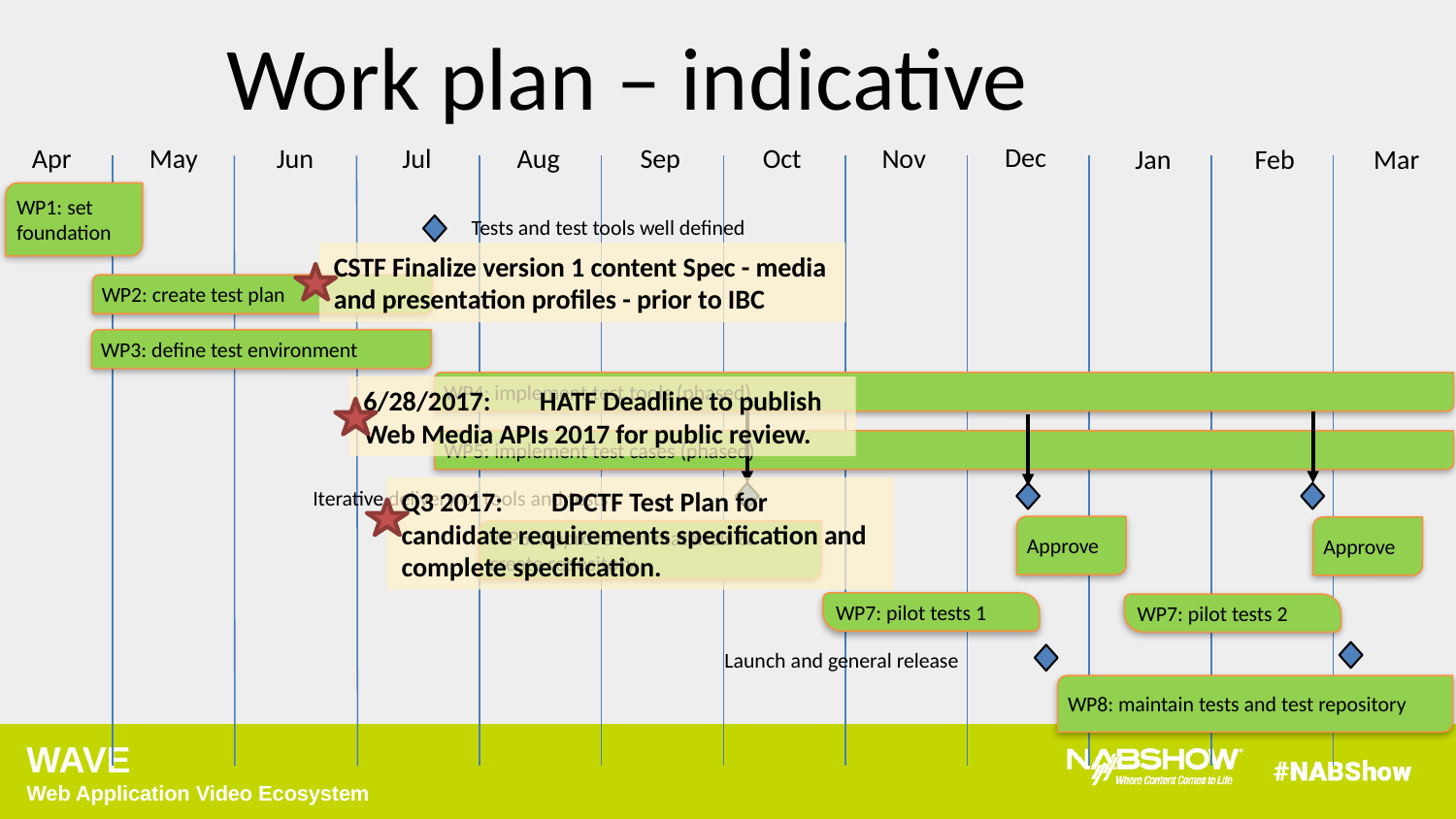

# Work plan – indicative
Dec
Apr
May
Jun
Jul
Aug
Sep
Oct
Nov
Jan
Feb
Mar
WP1: set foundation
Tests and test tools well defined

CSTF Finalize version 1 content Spec - media and presentation profiles - prior to IBC

WP2: create test plan
WP3: define test environment
WP4: implement test tools (phased)
6/28/2017:        HATF Deadline to publish Web Media APIs 2017 for public review.

WP5: implement test cases (phased)
Q3 2017:        DPCTF Test Plan for candidate requirements specification and complete specification.
Iterative delivery of tools and tests

Approve
Approve
WP6: Approve test materials & create repository
WP7: pilot tests 1
WP7: pilot tests 2
Launch and general release

WP8: maintain tests and test repository